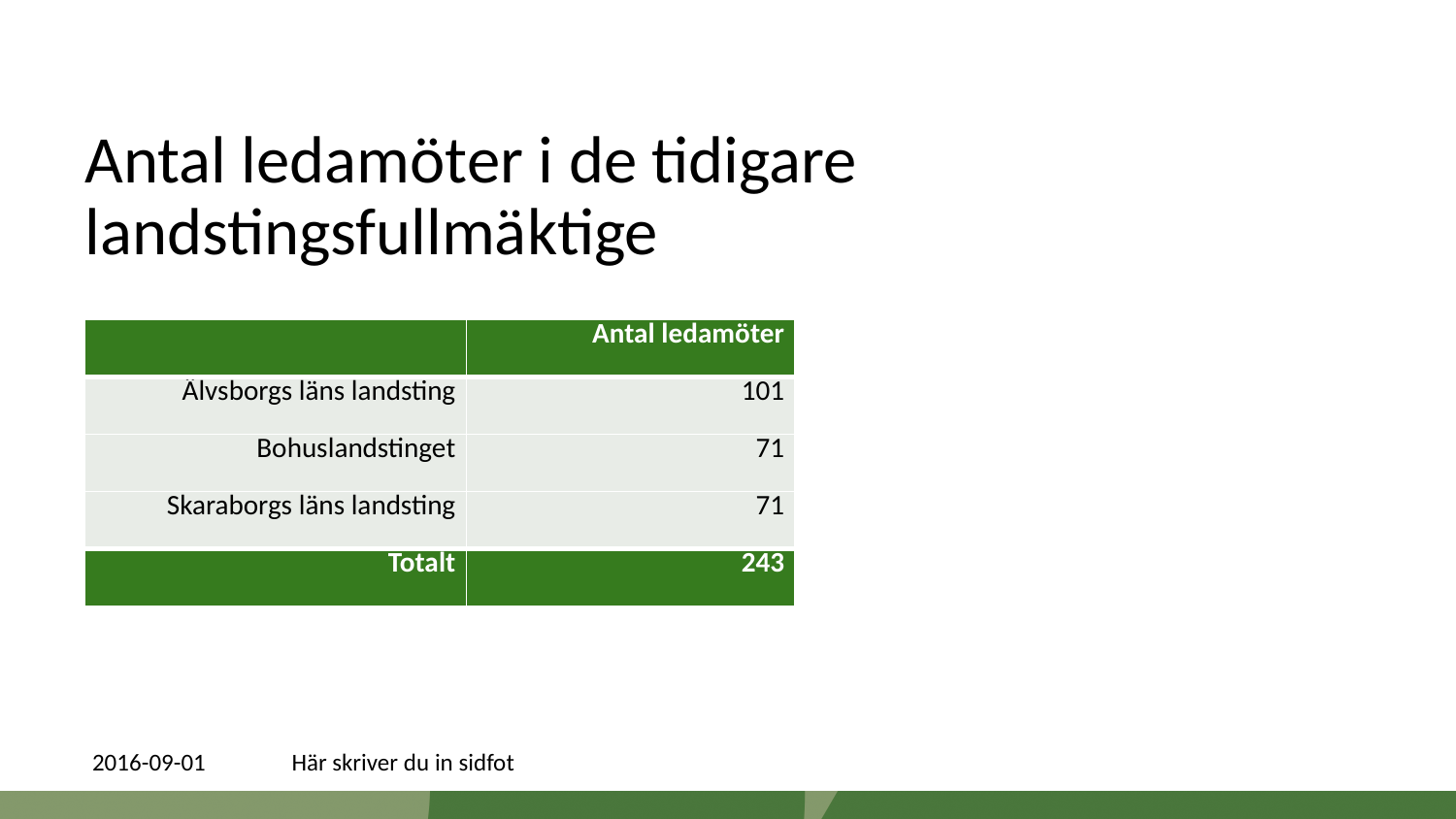

# Antal ledamöter i de tidigare landstingsfullmäktige
|  | Antal ledamöter |
| --- | --- |
| Älvsborgs läns landsting | 101 |
| Bohuslandstinget | 71 |
| Skaraborgs läns landsting | 71 |
| Totalt | 243 |
2016-09-01
Här skriver du in sidfot